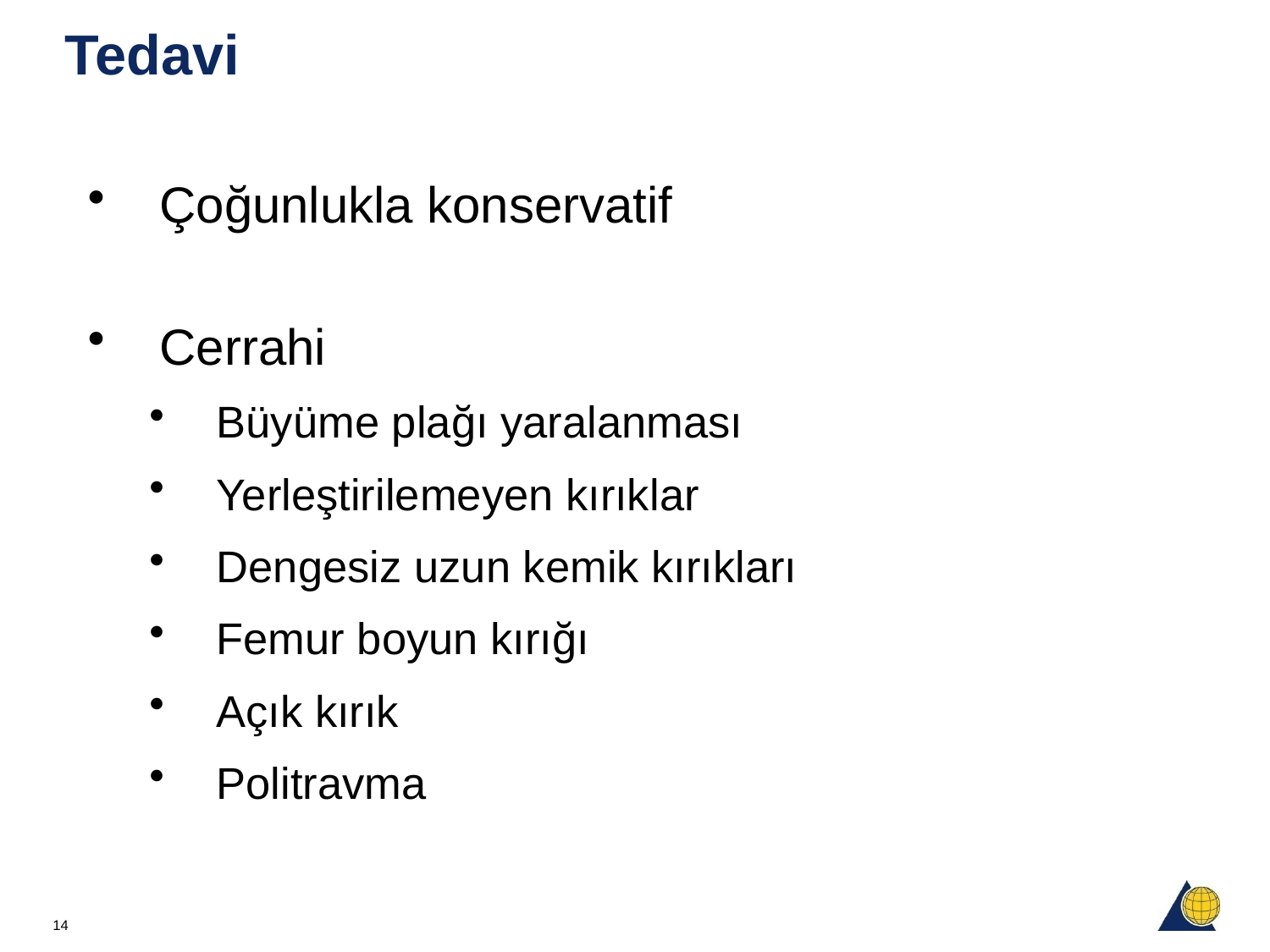

# Tedavi
Çoğunlukla konservatif

Cerrahi
Büyüme plağı yaralanması
Yerleştirilemeyen kırıklar
Dengesiz uzun kemik kırıkları
Femur boyun kırığı
Açık kırık
Politravma

14